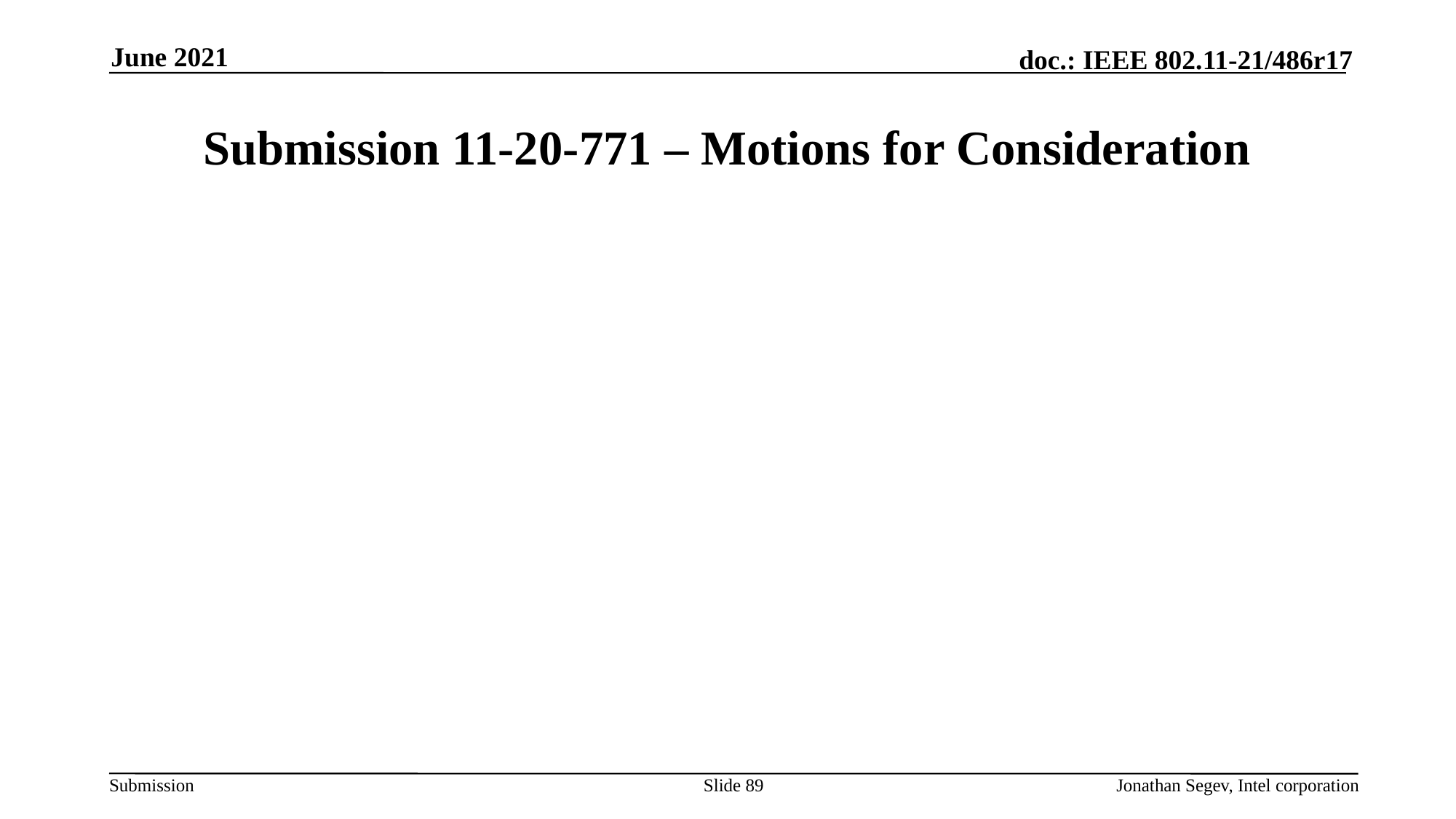

June 2021
# Submission 11-20-771 – Motions for Consideration

Slide 89
Jonathan Segev, Intel corporation